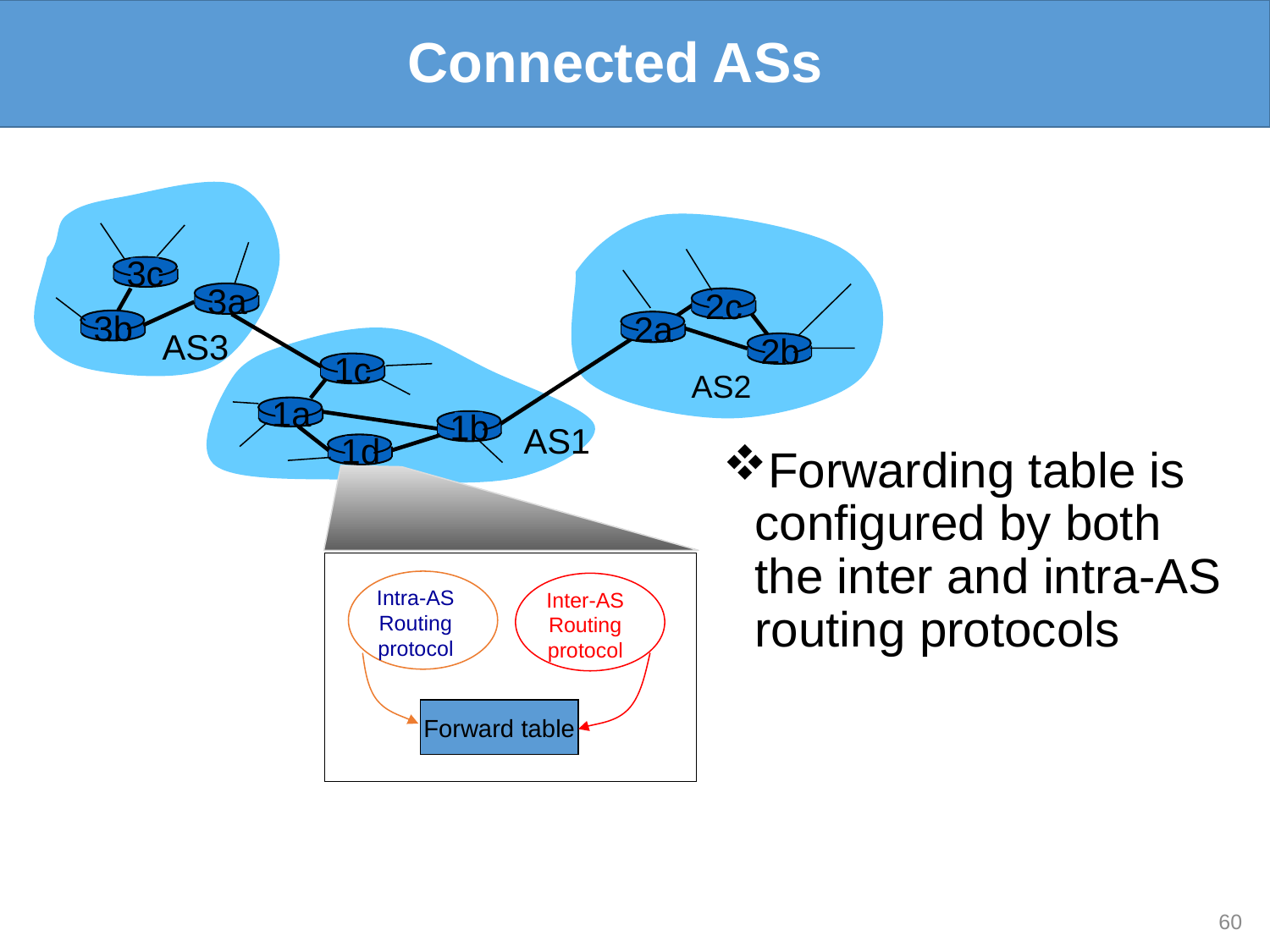

# Connected ASs

3c

3a
2c

3b
2a

AS3

2b

1c

AS2

1a

1b

AS1

1d

Intra-AS
Routing
protocol

Inter-AS
Routing
protocol

Forward table
Forwarding table is configured by both the inter and intra-AS routing protocols
60